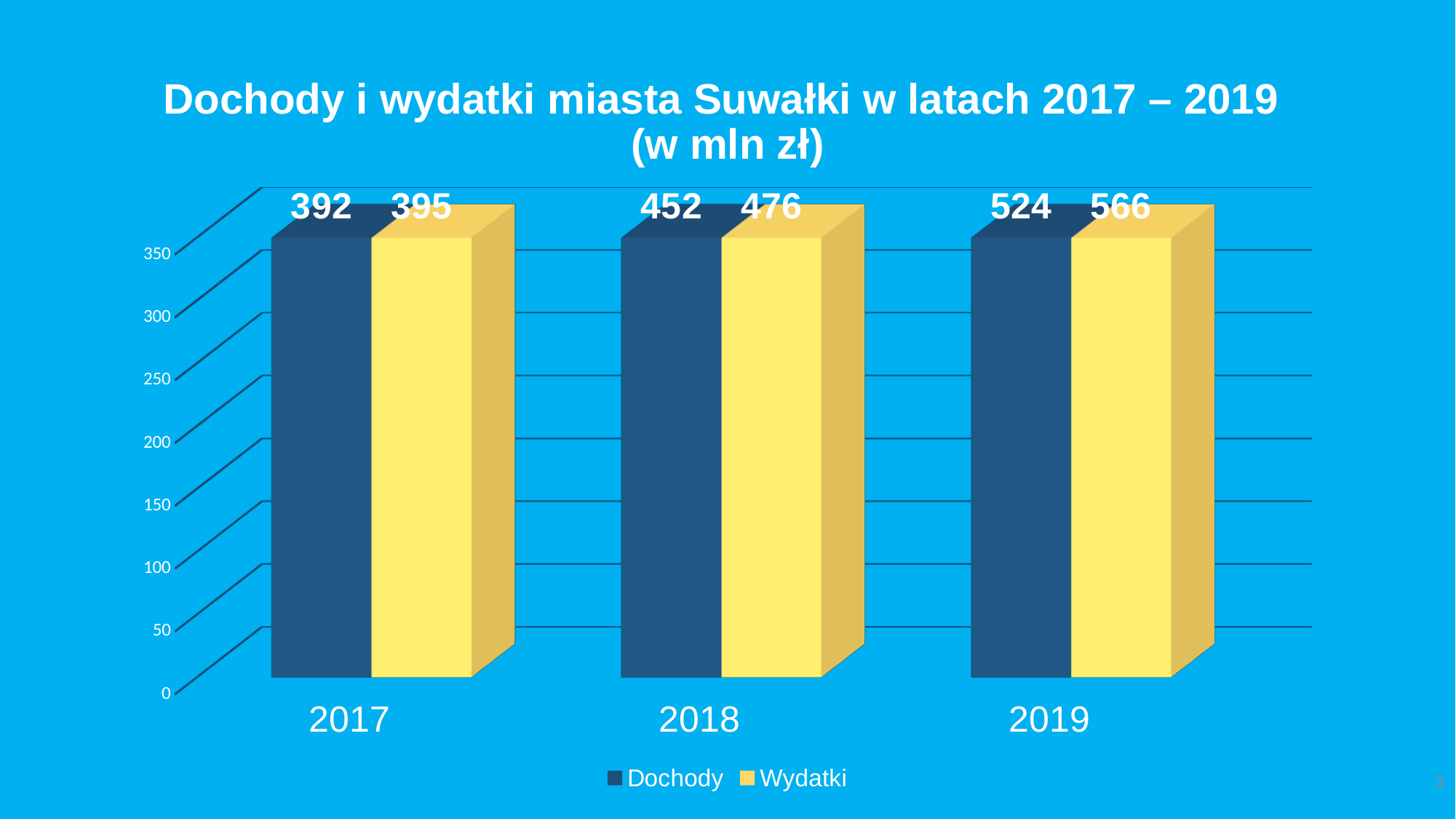

# Dochody i wydatki miasta Suwałki w latach 2017 – 2019 (w mln zł)

[unsupported chart]

3